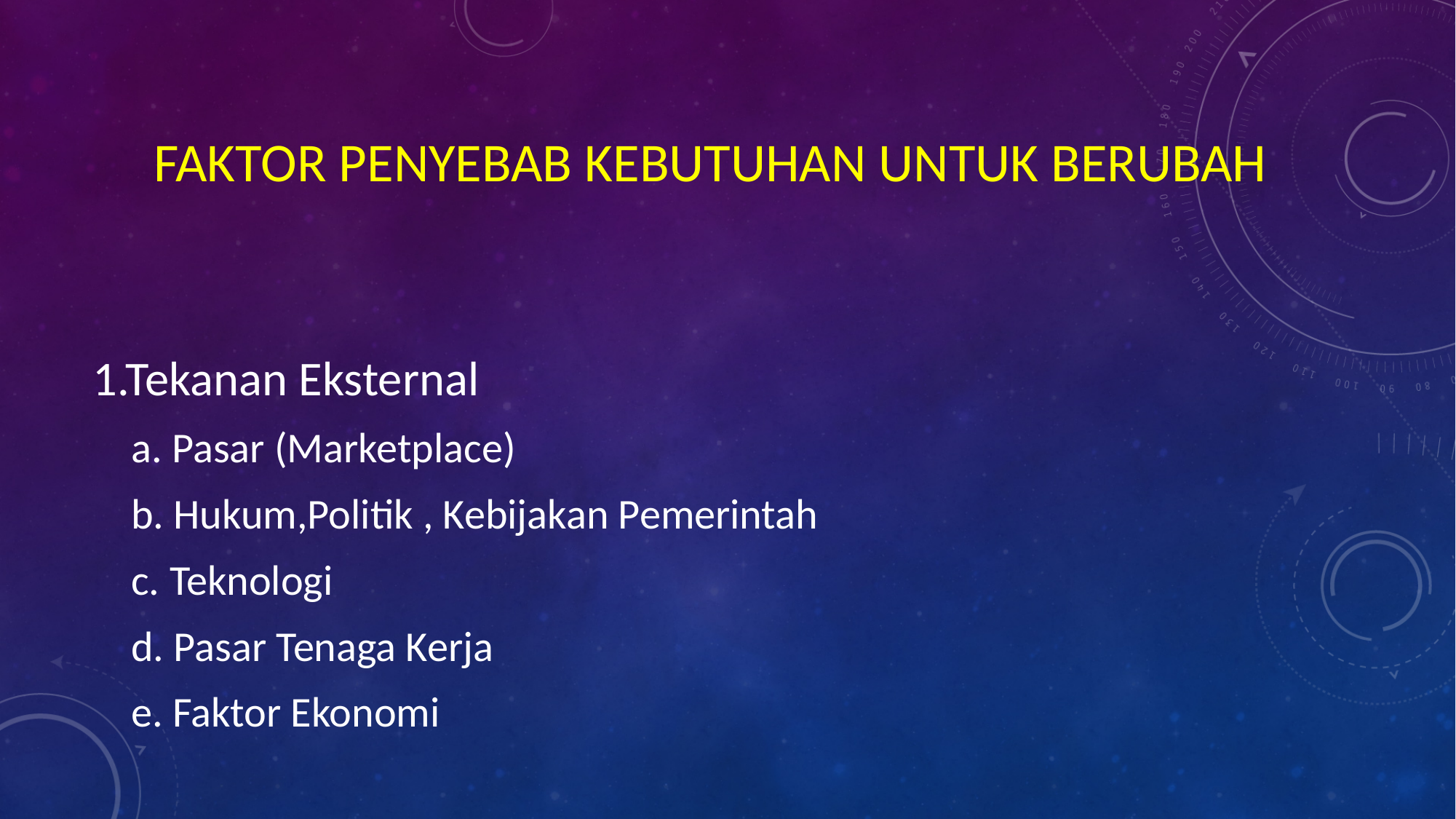

# Faktor Penyebab kebutuhan untuk berubah
1.Tekanan Eksternal
    a. Pasar (Marketplace)
    b. Hukum,Politik , Kebijakan Pemerintah
    c. Teknologi
    d. Pasar Tenaga Kerja
    e. Faktor Ekonomi